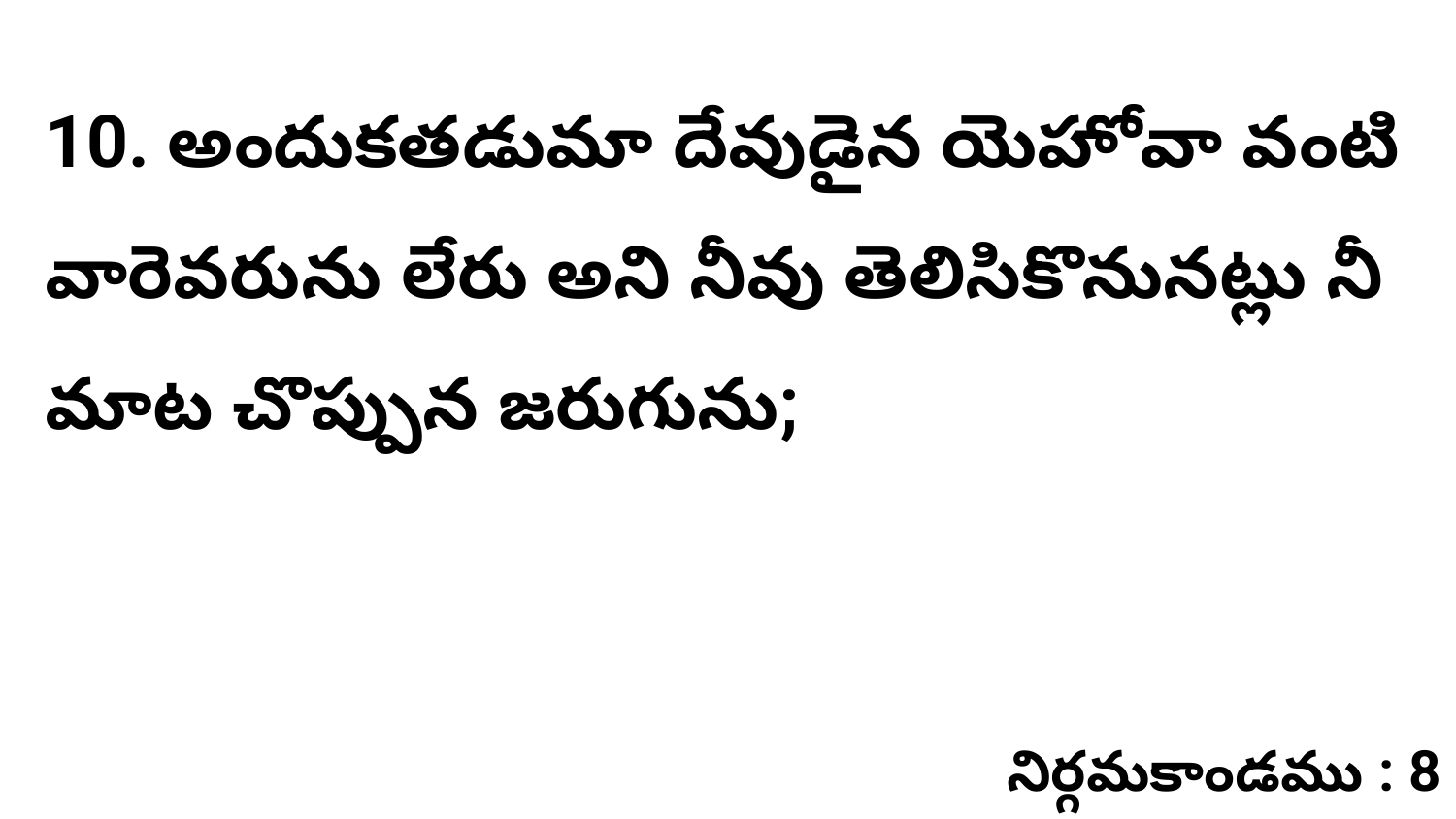

10. అందుకతడుమా దేవుడైన యెహోవా వంటి వారెవరును లేరు అని నీవు తెలిసికొనునట్లు నీ మాట చొప్పున జరుగును;
నిర్గమకాండము : 8